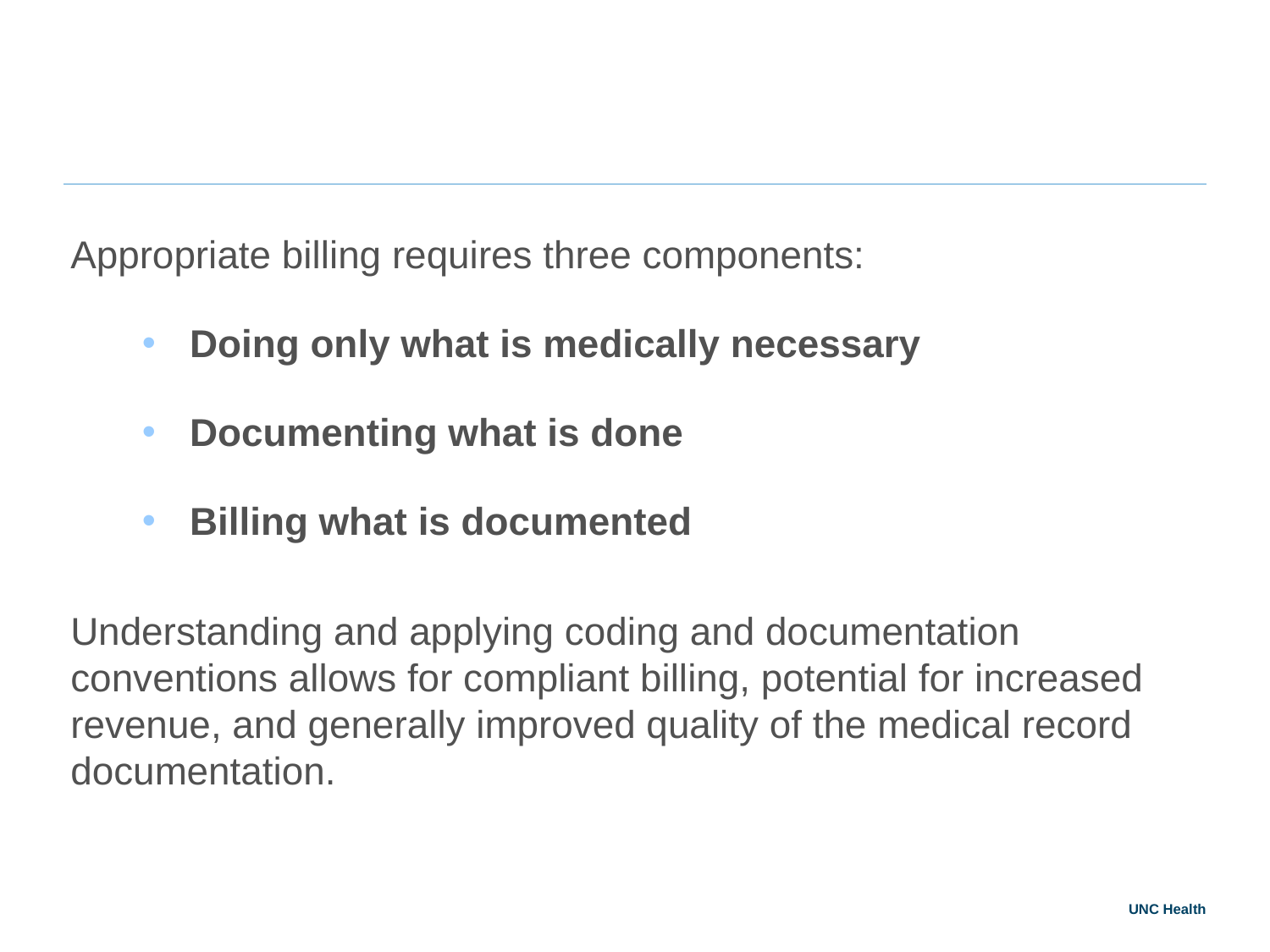

#
Appropriate billing requires three components:
Doing only what is medically necessary
Documenting what is done
Billing what is documented
Understanding and applying coding and documentation conventions allows for compliant billing, potential for increased revenue, and generally improved quality of the medical record documentation.